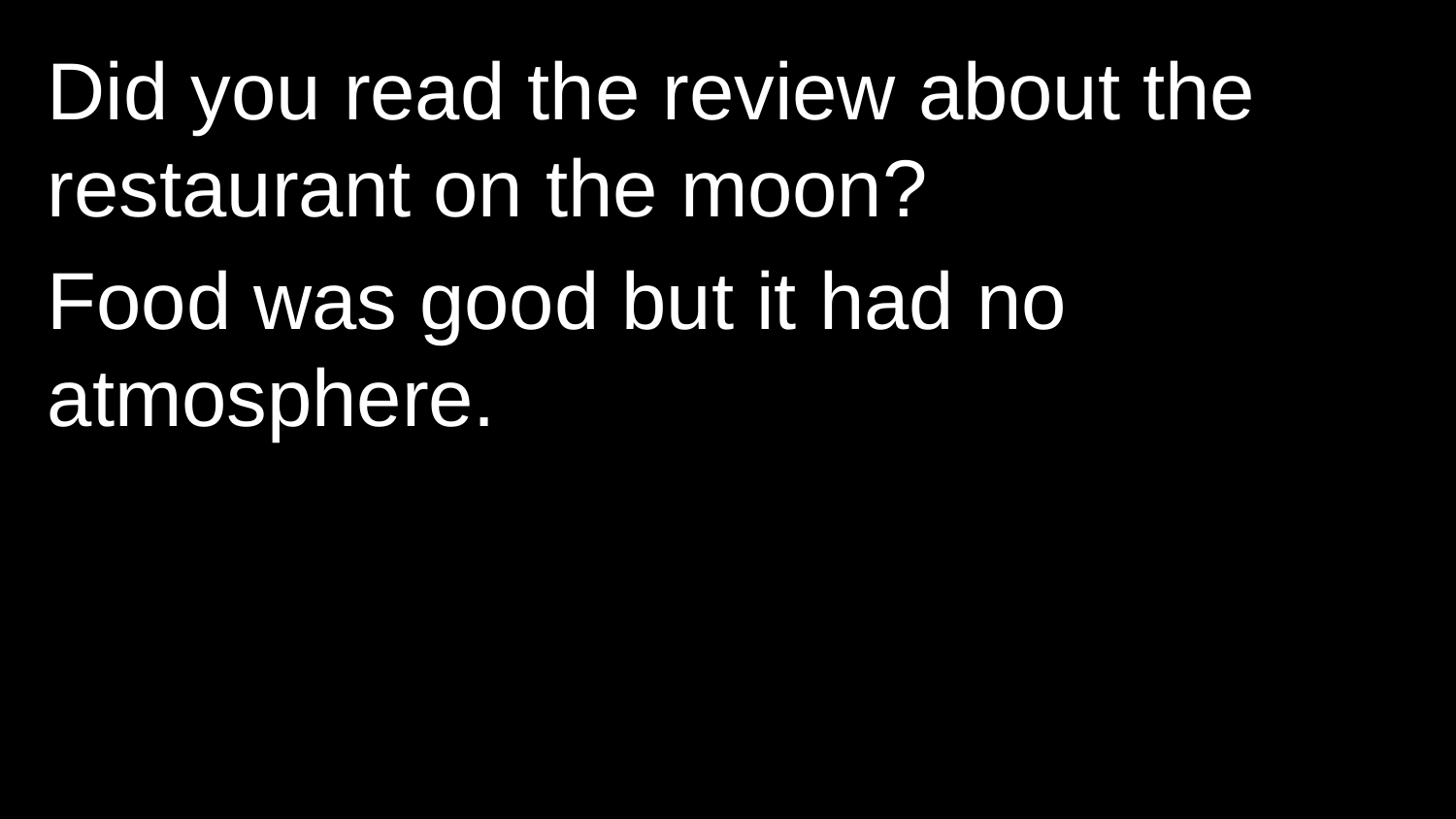

Did you read the review about the restaurant on the moon?
Food was good but it had no atmosphere.